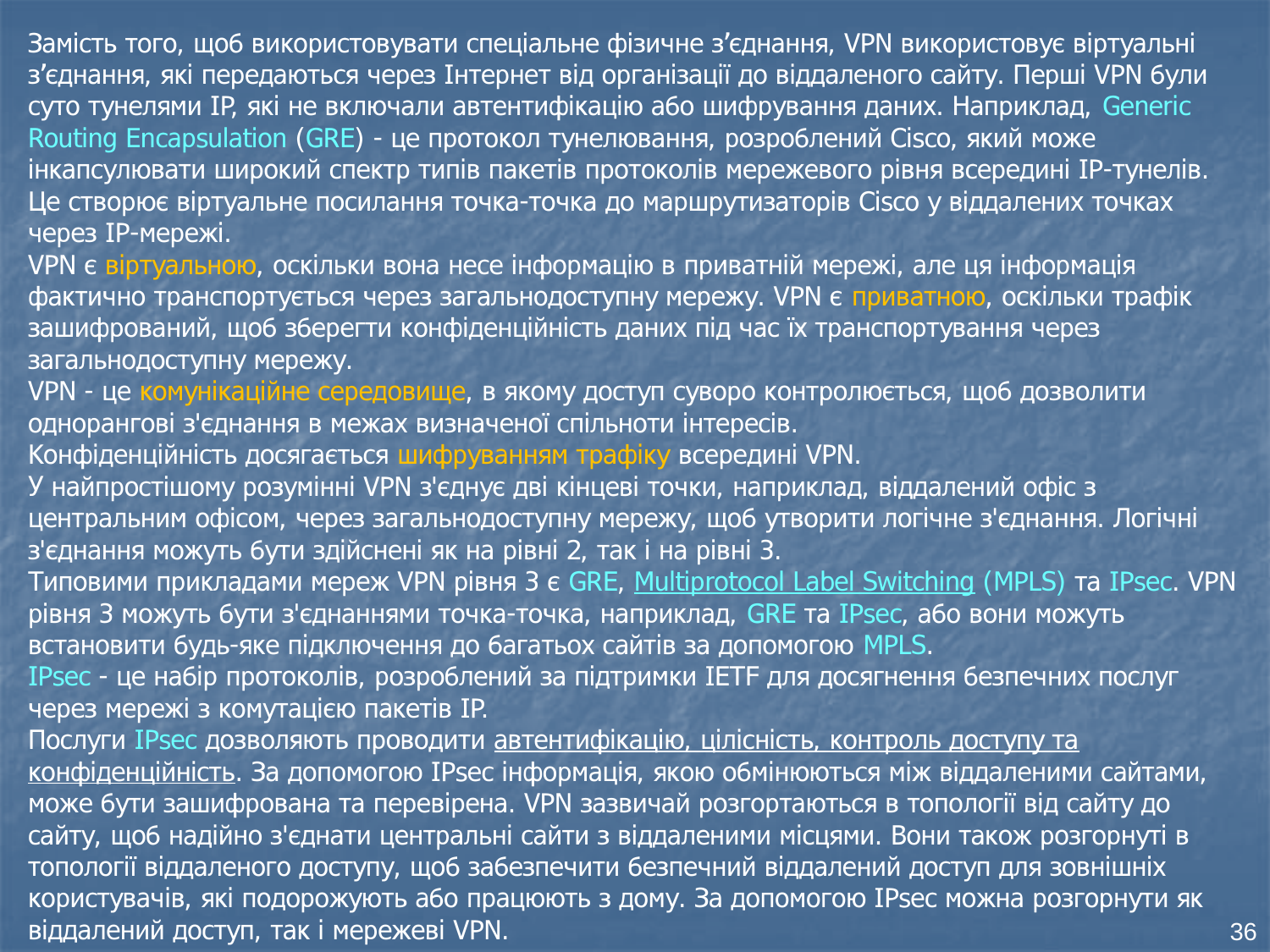

Замість того, щоб використовувати спеціальне фізичне з’єднання, VPN використовує віртуальні з’єднання, які передаються через Інтернет від організації до віддаленого сайту. Перші VPN були суто тунелями IP, які не включали автентифікацію або шифрування даних. Наприклад, Generic Routing Encapsulation (GRE) - це протокол тунелювання, розроблений Cisco, який може інкапсулювати широкий спектр типів пакетів протоколів мережевого рівня всередині IP-тунелів. Це створює віртуальне посилання точка-точка до маршрутизаторів Cisco у віддалених точках через IP-мережі.
VPN є віртуальною, оскільки вона несе інформацію в приватній мережі, але ця інформація фактично транспортується через загальнодоступну мережу. VPN є приватною, оскільки трафік зашифрований, щоб зберегти конфіденційність даних під час їх транспортування через загальнодоступну мережу.
VPN - це комунікаційне середовище, в якому доступ суворо контролюється, щоб дозволити однорангові з'єднання в межах визначеної спільноти інтересів.
Конфіденційність досягається шифруванням трафіку всередині VPN.
У найпростішому розумінні VPN з'єднує дві кінцеві точки, наприклад, віддалений офіс з центральним офісом, через загальнодоступну мережу, щоб утворити логічне з'єднання. Логічні з'єднання можуть бути здійснені як на рівні 2, так і на рівні 3.
Типовими прикладами мереж VPN рівня 3 є GRE, Multiprotocol Label Switching (MPLS) та IPsec. VPN рівня 3 можуть бути з'єднаннями точка-точка, наприклад, GRE та IPsec, або вони можуть встановити будь-яке підключення до багатьох сайтів за допомогою MPLS.
IPsec - це набір протоколів, розроблений за підтримки IETF для досягнення безпечних послуг через мережі з комутацією пакетів IP.
Послуги IPsec дозволяють проводити автентифікацію, цілісність, контроль доступу та конфіденційність. За допомогою IPsec інформація, якою обмінюються між віддаленими сайтами, може бути зашифрована та перевірена. VPN зазвичай розгортаються в топології від сайту до сайту, щоб надійно з'єднати центральні сайти з віддаленими місцями. Вони також розгорнуті в топології віддаленого доступу, щоб забезпечити безпечний віддалений доступ для зовнішніх користувачів, які подорожують або працюють з дому. За допомогою IPsec можна розгорнути як віддалений доступ, так і мережеві VPN.
36